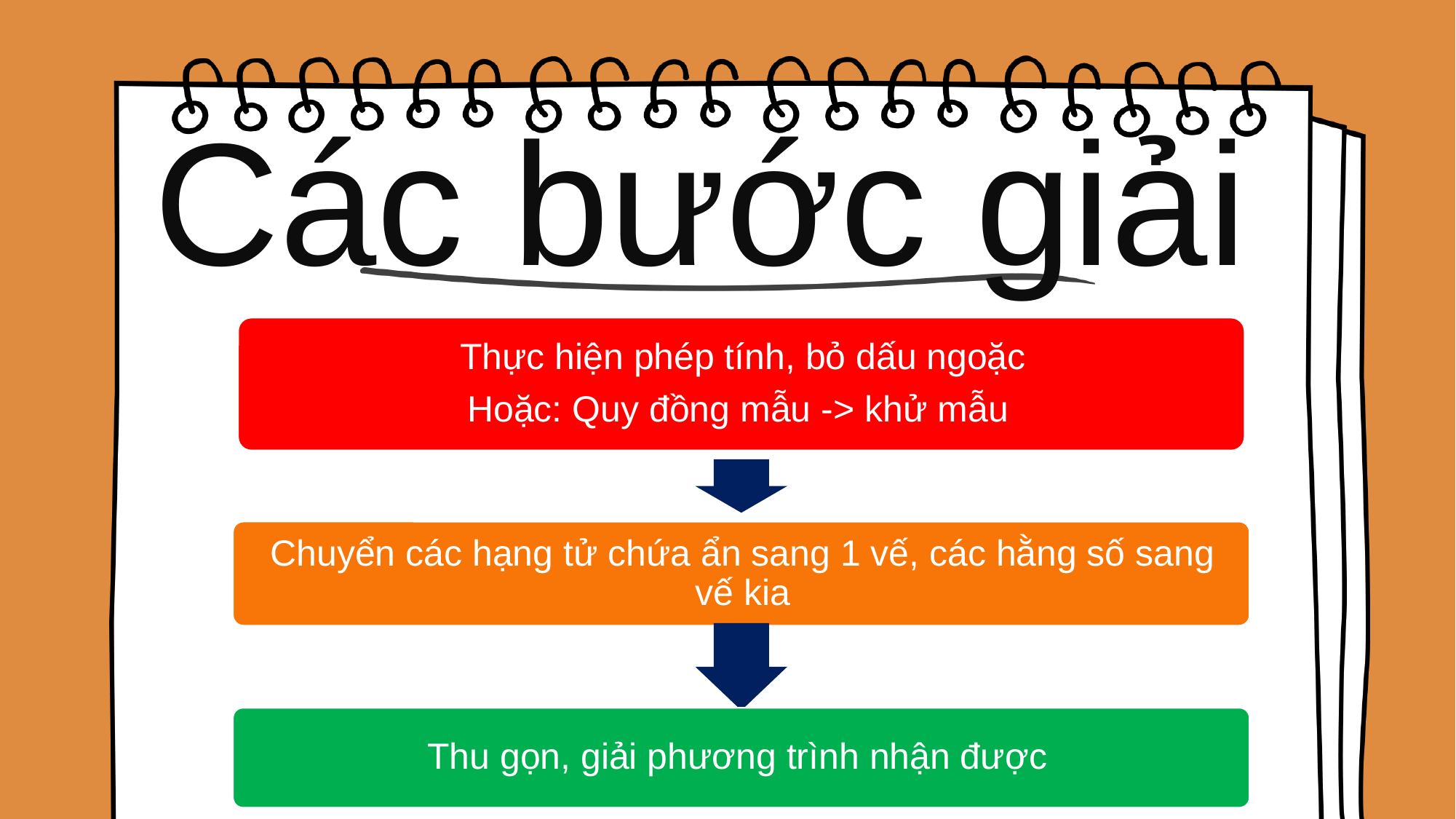

# Các bước giải
Thực hiện phép tính, bỏ dấu ngoặc
Hoặc: Quy đồng mẫu -> khử mẫu

Chuyển các hạng tử chứa ẩn sang 1 vế, các hằng số sang vế kia

Thu gọn, giải phương trình nhận được